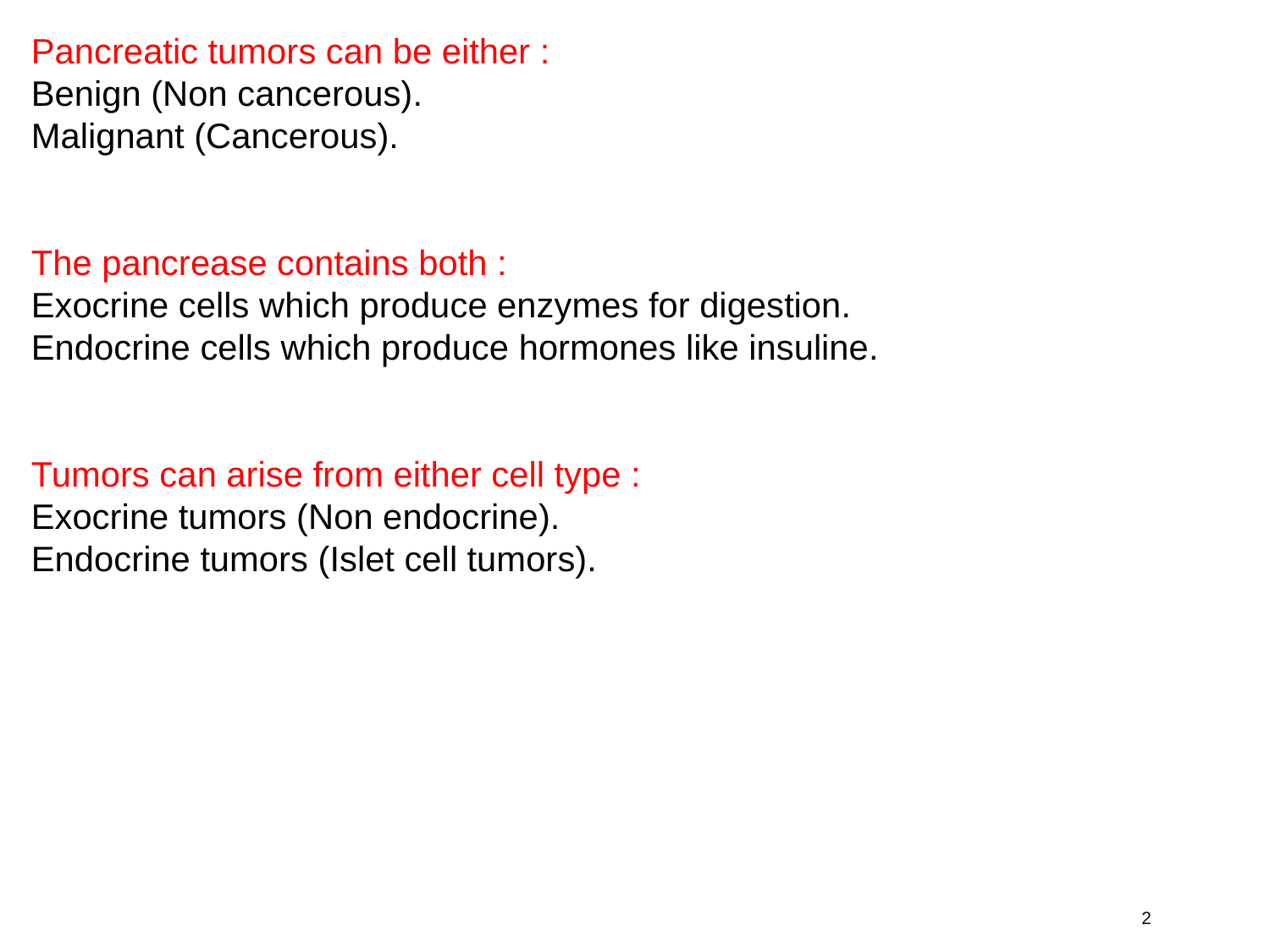

Pancreatic tumors can be either :
Benign (Non cancerous).
Malignant (Cancerous).

The pancrease contains both :
Exocrine cells which produce enzymes for digestion.
Endocrine cells which produce hormones like insuline.

Tumors can arise from either cell type :
Exocrine tumors (Non endocrine).
Endocrine tumors (Islet cell tumors).
2